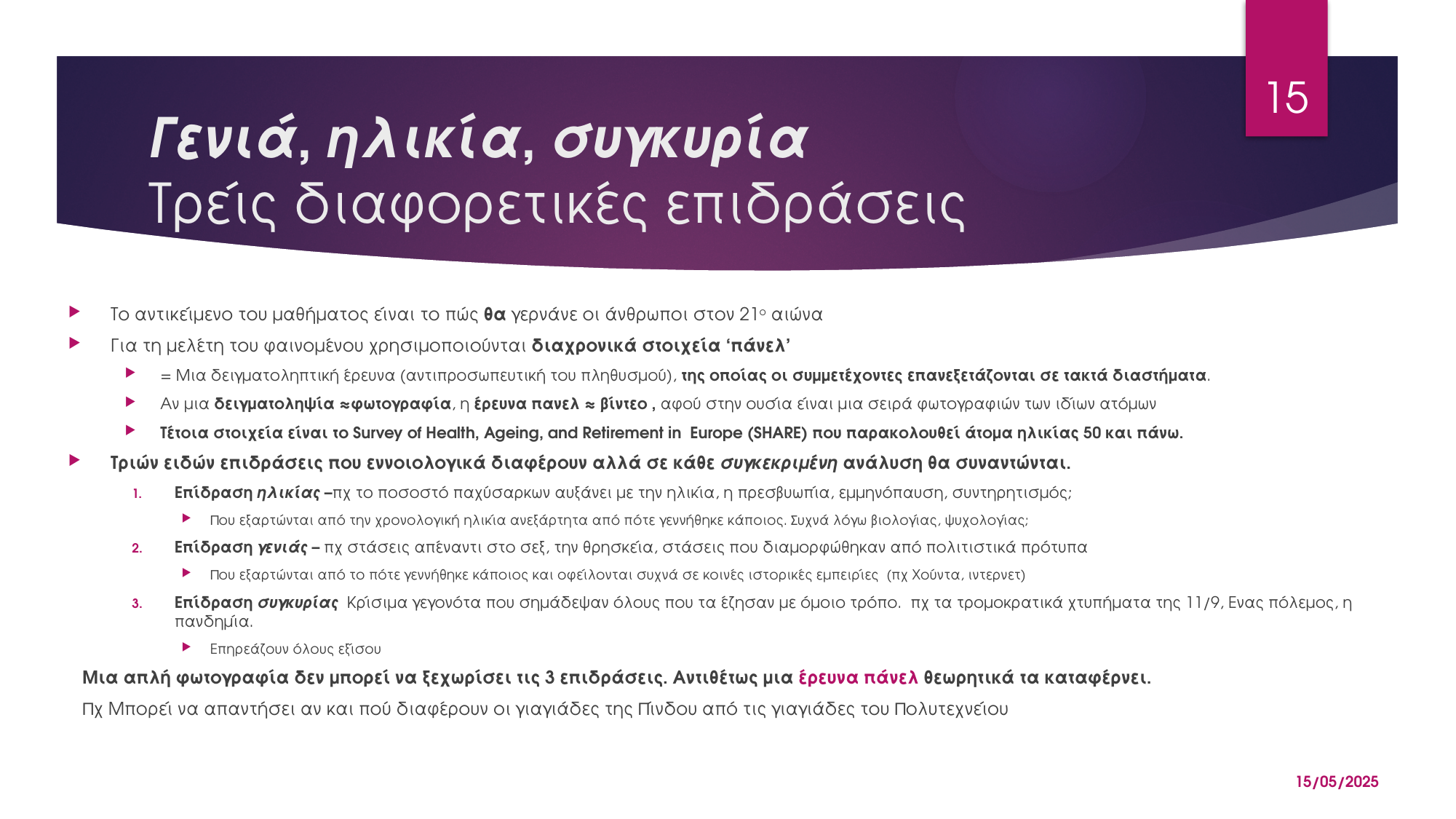

15
# Γενιά, ηλικία, συγκυρία Τρείς διαφορετικές επιδράσεις
Το αντικείμενο του μαθήματος είναι το πώς θα γερνάνε οι άνθρωποι στον 21ο αιώνα
Για τη μελέτη του φαινομένου χρησιμοποιούνται διαχρονικά στοιχεία ‘πάνελ’
= Μια δειγματοληπτική έρευνα (αντιπροσωπευτική του πληθυσμού), της οποίας οι συμμετέχοντες επανεξετάζονται σε τακτά διαστήματα.
Αν μια δειγματοληψία ≈φωτογραφία, η έρευνα πανελ ≈ βίντεο , αφού στην ουσία είναι μια σειρά φωτογραφιών των ιδίων ατόμων
Τέτοια στοιχεία είναι το Survey of Health, Ageing, and Retirement in  Europe (SHARE) που παρακολουθεί άτομα ηλικίας 50 και πάνω.
Τριών ειδών επιδράσεις που εννοιολογικά διαφέρουν αλλά σε κάθε συγκεκριμένη ανάλυση θα συναντώνται.
Επίδραση ηλικίας –πχ το ποσοστό παχύσαρκων αυξάνει με την ηλικία, η πρεσβυωπία, εμμηνόπαυση, συντηρητισμός;
Που εξαρτώνται από την χρονολογική ηλικία ανεξάρτητα από πότε γεννήθηκε κάποιος. Συχνά λόγω βιολογίας, ψυχολογίας;
Επίδραση γενιάς – πχ στάσεις απέναντι στο σεξ, την θρησκεία, στάσεις που διαμορφώθηκαν από πολιτιστικά πρότυπα
Που εξαρτώνται από το πότε γεννήθηκε κάποιος και οφείλονται συχνά σε κοινές ιστορικές εμπειρίες  (πχ Χούντα, ιντερνετ)
Επίδραση συγκυρίας  Κρίσιμα γεγονότα που σημάδεψαν όλους που τα έζησαν με όμοιο τρόπο.  πχ τα τρομοκρατικά χτυπήματα της 11/9, Ενας πόλεμος, η πανδημία.
Επηρεάζουν όλους εξίσου
Μια απλή φωτογραφία δεν μπορεί να ξεχωρίσει τις 3 επιδράσεις. Αντιθέτως μια έρευνα πάνελ θεωρητικά τα καταφέρνει.
Πχ Μπορεί να απαντήσει αν και πού διαφέρουν οι γιαγιάδες της Πίνδου από τις γιαγιάδες του Πολυτεχνείου
15/05/2025